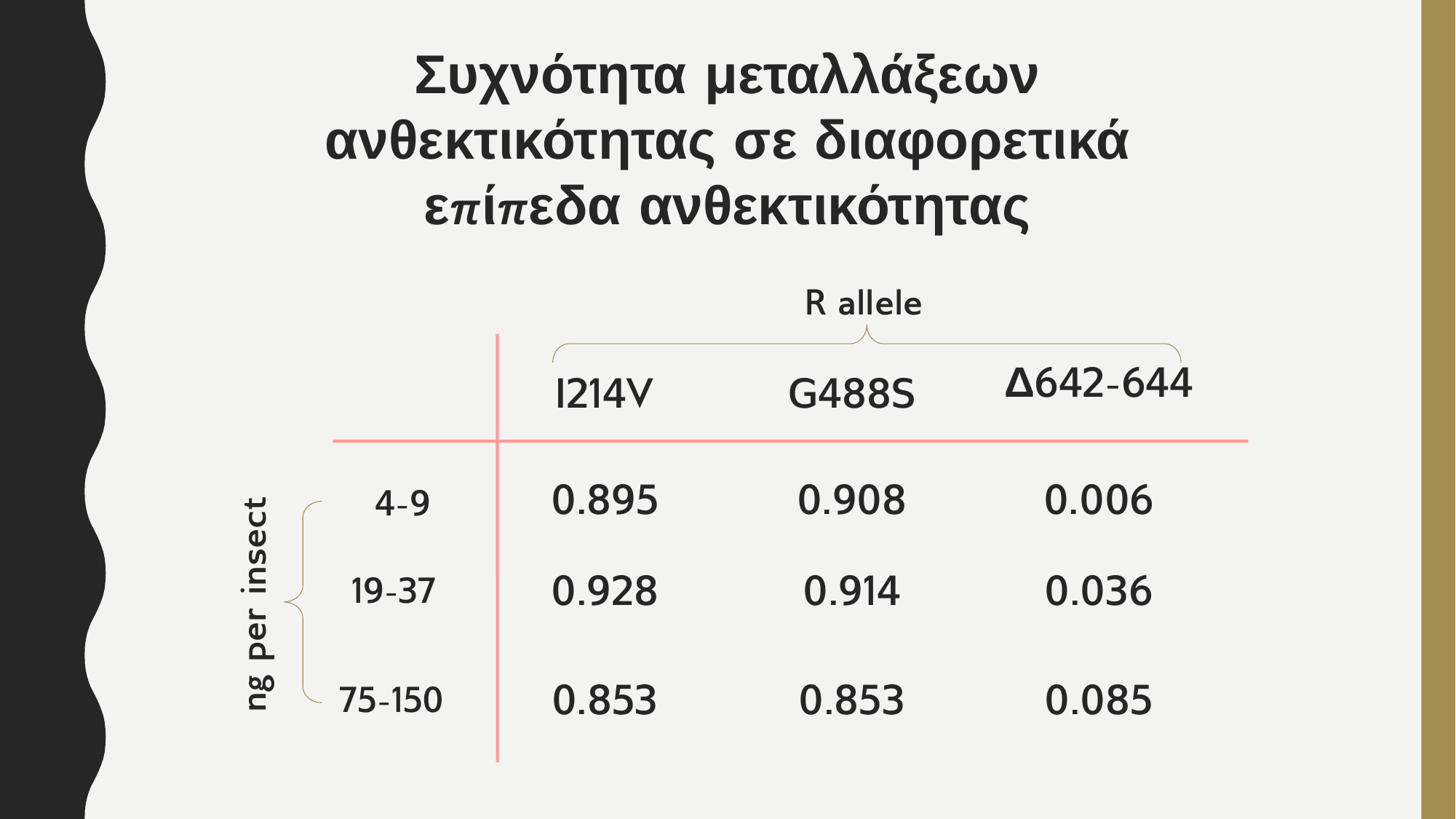

Συχνότητα μεταλλάξεων ανθεκτικότητας σε διαφορετικά επίπεδα ανθεκτικότητας

    R allele

Δ642-644

I214V

G488S

           4-9

0.895

0.908

0.006

         19-37

0.928

0.914

0.036

ng per insect
        75-150

0.853

0.853

0.085